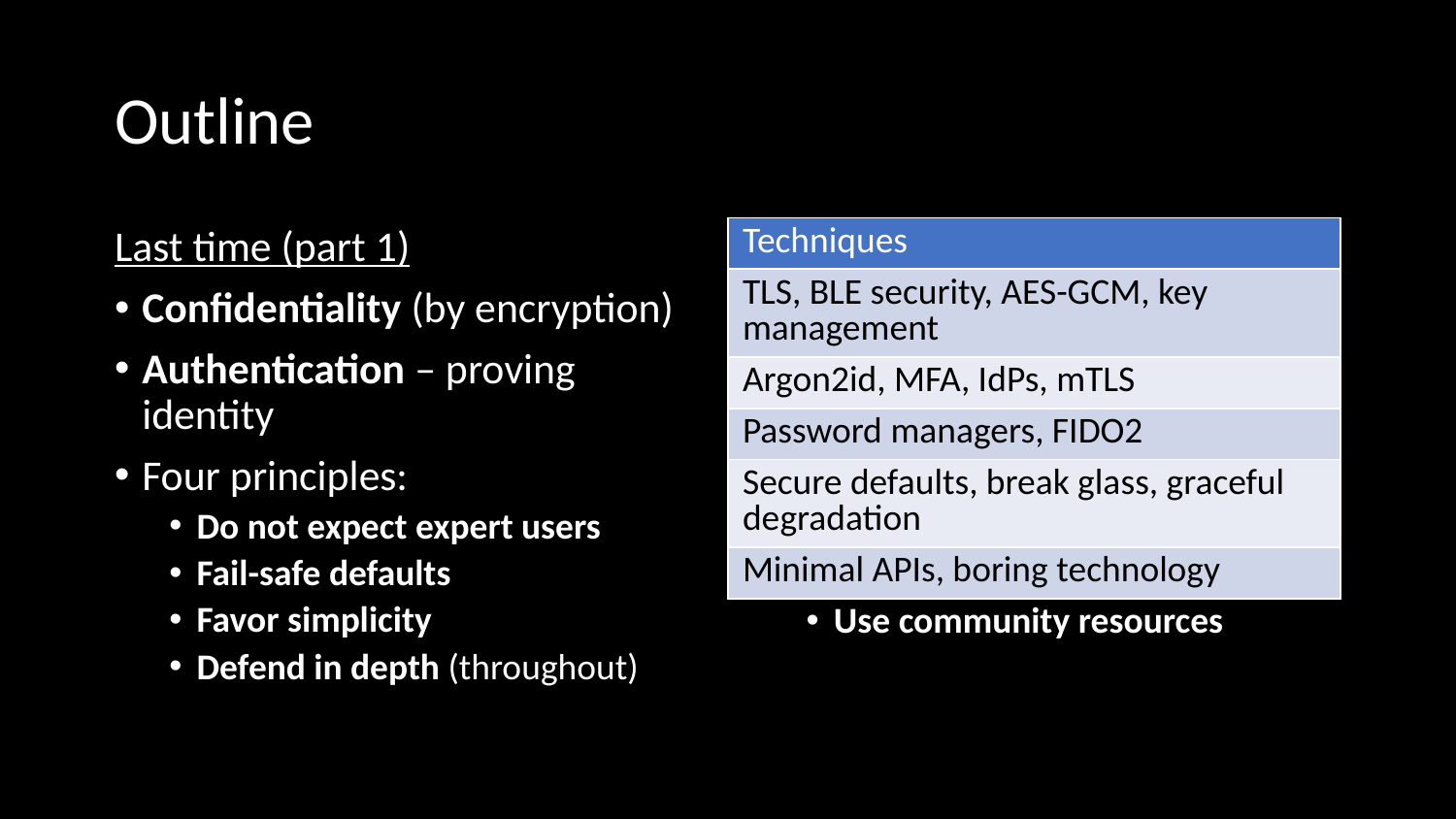

# Outline
Last time (part 1)
Confidentiality (by encryption)
Authentication – proving identity
Four principles:
Do not expect expert users
Fail-safe defaults
Favor simplicity
Defend in depth (throughout)
| Techniques |
| --- |
| TLS, BLE security, AES-GCM, key management |
| Argon2id, MFA, IdPs, mTLS |
| Password managers, FIDO2 |
| Secure defaults, break glass, graceful degradation |
| Minimal APIs, boring technology |
Today (part 2)
Authorization
Integrity and Accountability
Remaining principles:
Trust with Reluctance (all)
Monitoring and Traceability
Putting it all together
Use community resources